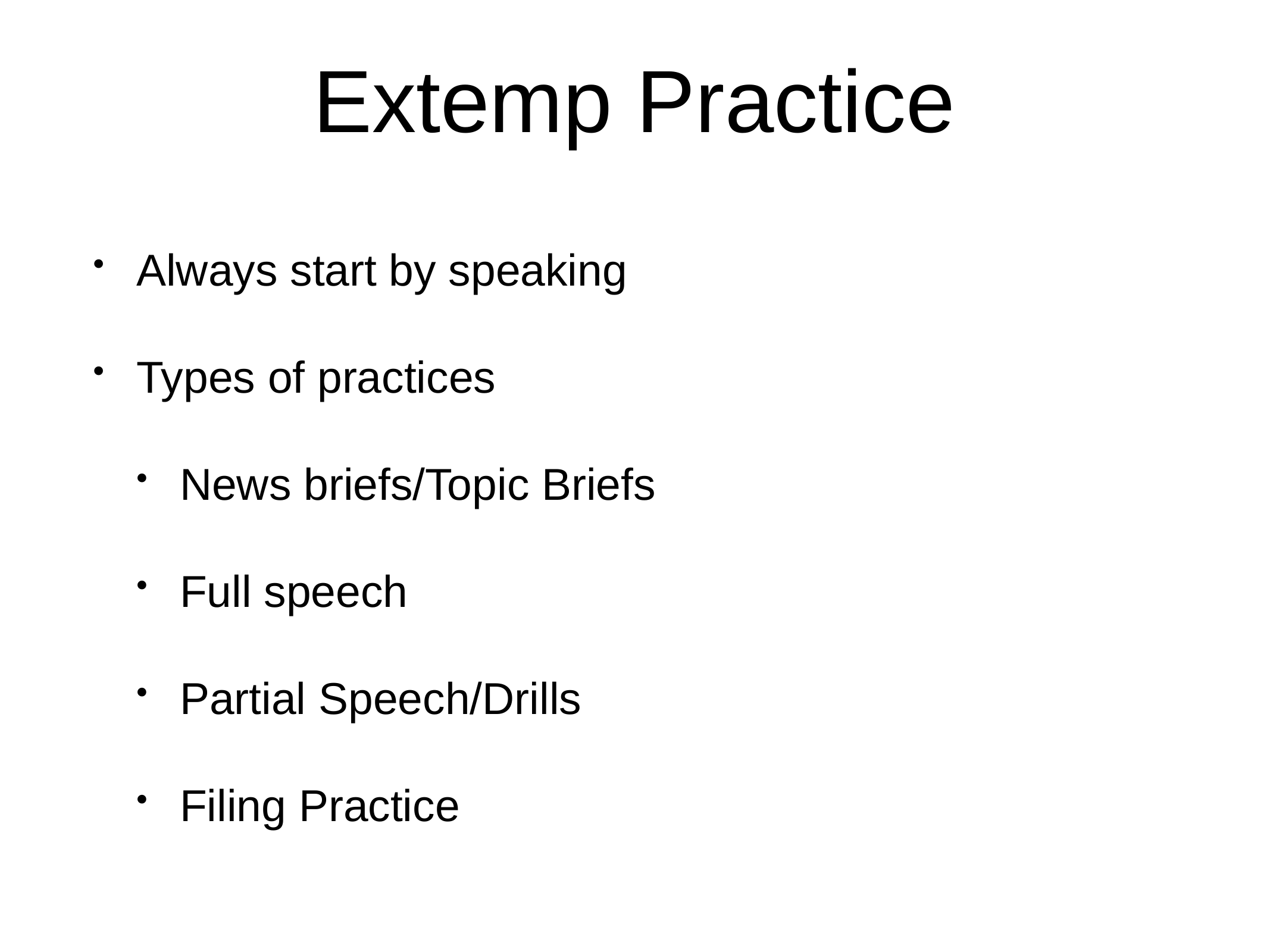

# Extemp Practice
Always start by speaking
Types of practices
News briefs/Topic Briefs
Full speech
Partial Speech/Drills
Filing Practice